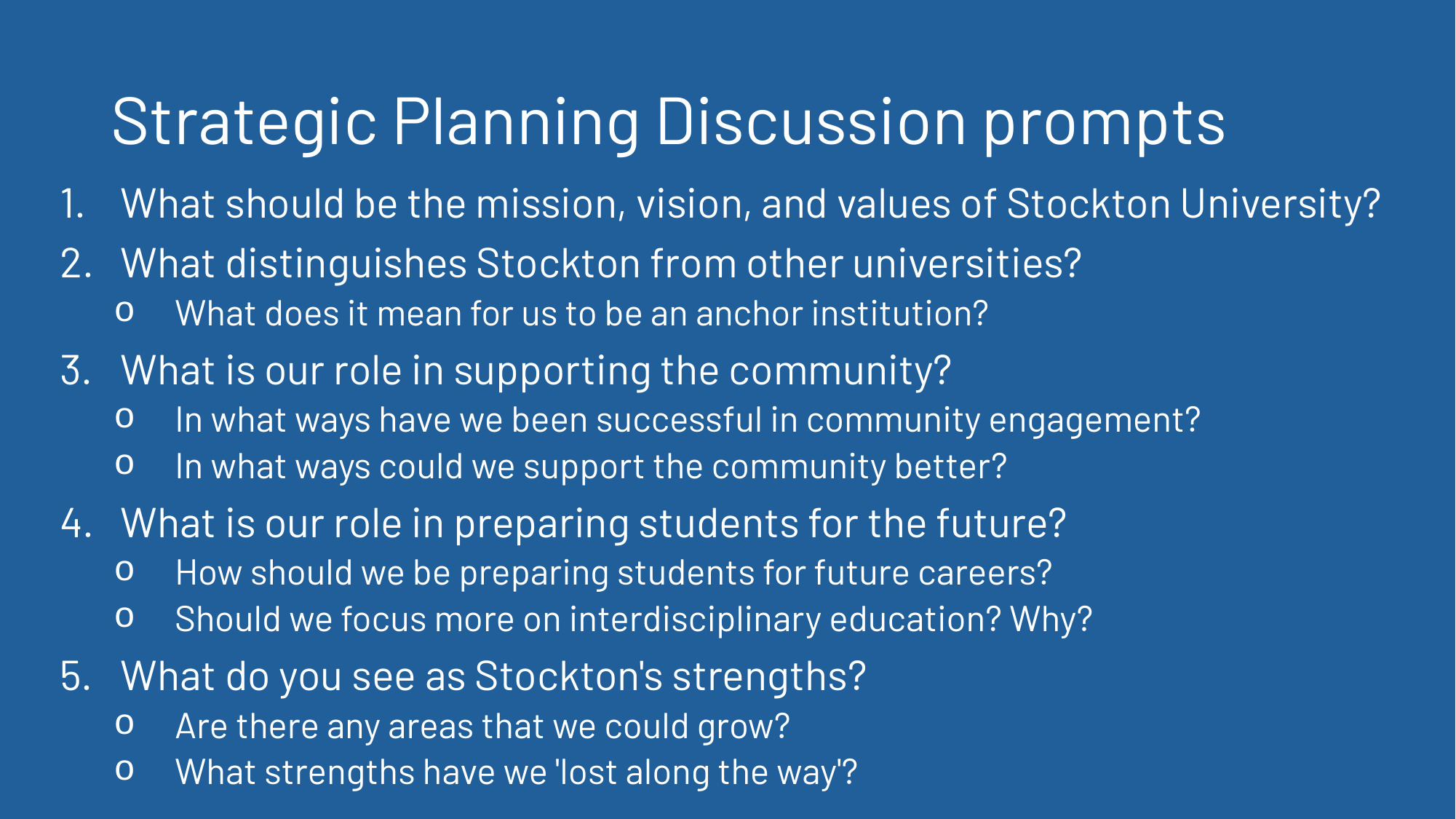

# Strategic Planning Discussion prompts
What should be the mission, vision, and values of Stockton University?
What distinguishes Stockton from other universities?
What does it mean for us to be an anchor institution?
What is our role in supporting the community?
In what ways have we been successful in community engagement?
In what ways could we support the community better?
What is our role in preparing students for the future?
How should we be preparing students for future careers?
Should we focus more on interdisciplinary education? Why?
What do you see as Stockton's strengths?
Are there any areas that we could grow?
What strengths have we 'lost along the way'?